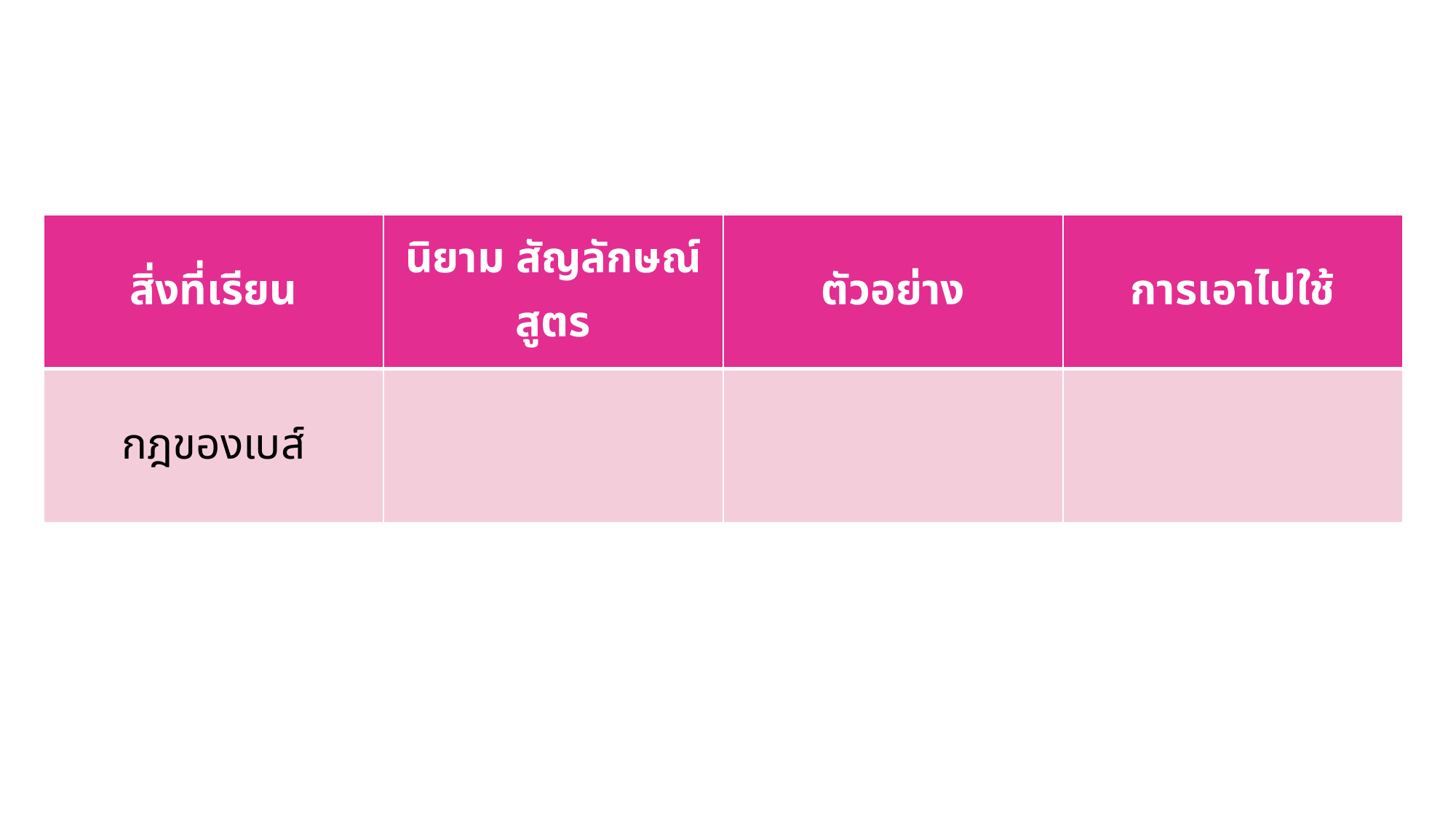

| สิ่งที่เรียน | นิยาม สัญลักษณ์ สูตร | ตัวอย่าง | การเอาไปใช้ |
| --- | --- | --- | --- |
| กฎของเบส์ |  |  |  |